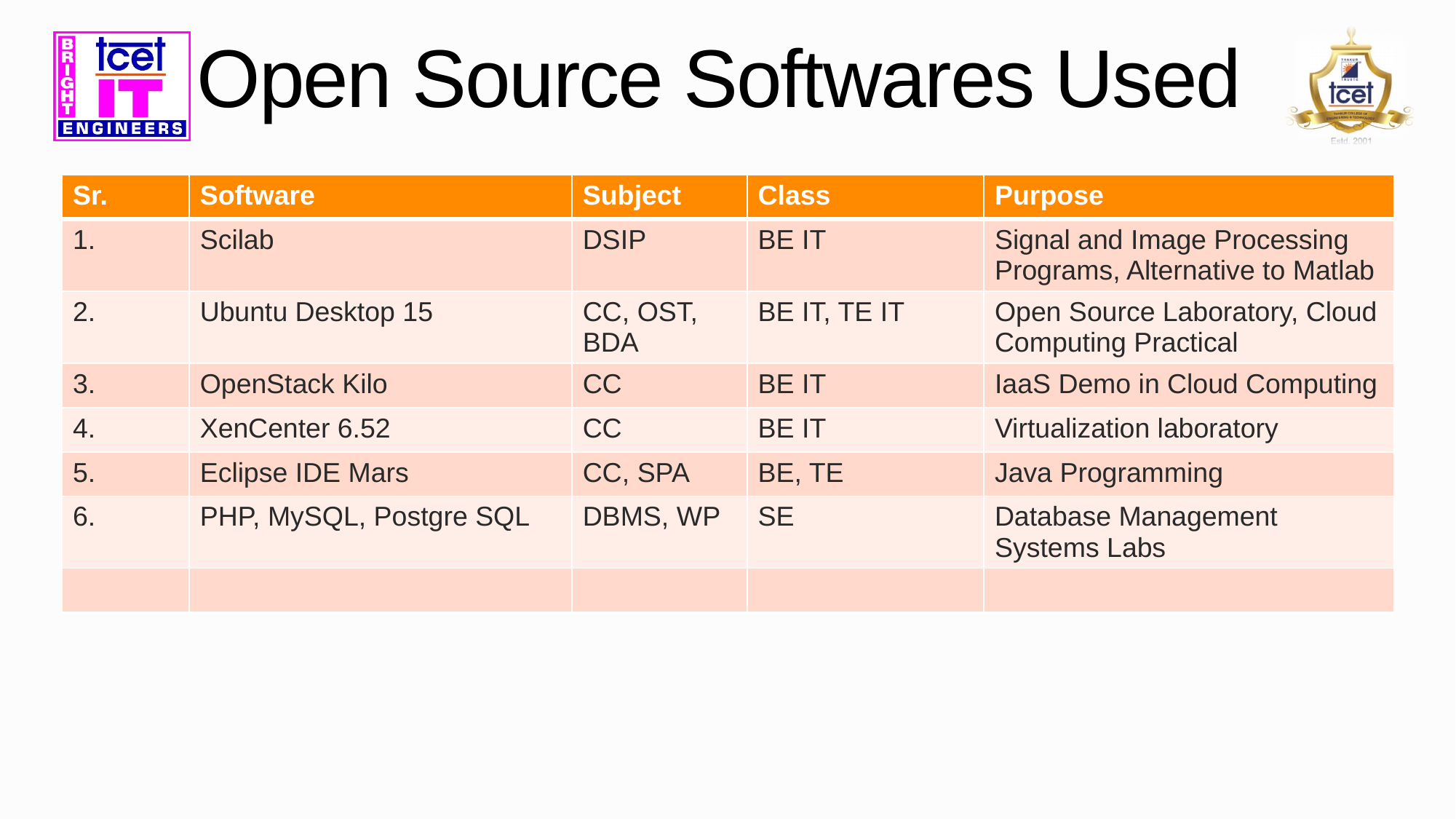

# Open Source Softwares Used
| Sr. | Software | Subject | Class | Purpose |
| --- | --- | --- | --- | --- |
| 1. | Scilab | DSIP | BE IT | Signal and Image Processing Programs, Alternative to Matlab |
| 2. | Ubuntu Desktop 15 | CC, OST, BDA | BE IT, TE IT | Open Source Laboratory, Cloud Computing Practical |
| 3. | OpenStack Kilo | CC | BE IT | IaaS Demo in Cloud Computing |
| 4. | XenCenter 6.52 | CC | BE IT | Virtualization laboratory |
| 5. | Eclipse IDE Mars | CC, SPA | BE, TE | Java Programming |
| 6. | PHP, MySQL, Postgre SQL | DBMS, WP | SE | Database Management Systems Labs |
|  |  |  |  |  |